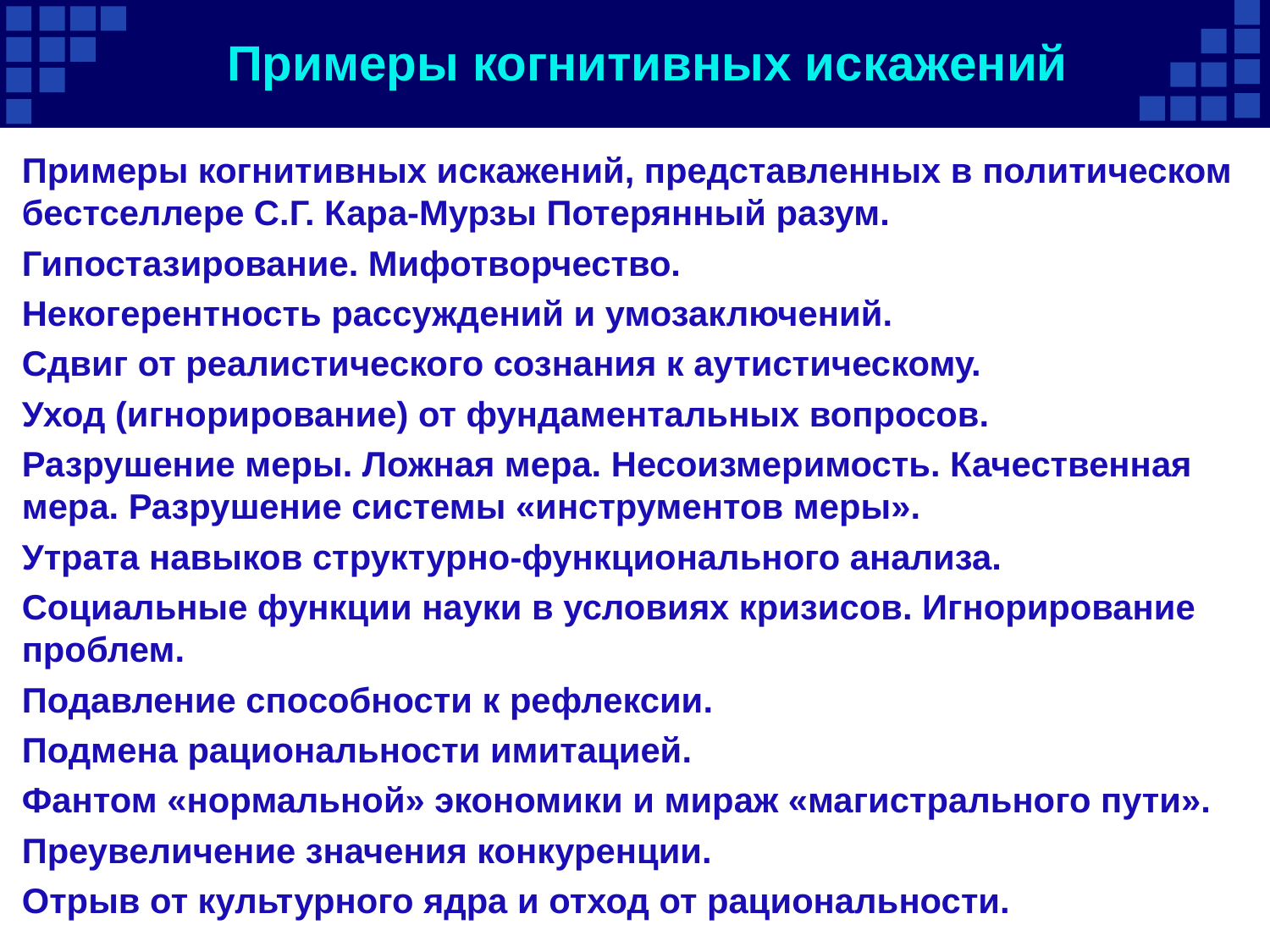

# Примеры когнитивных искажений
Примеры когнитивных искажений, представленных в политическом бестселлере С.Г. Кара-Мурзы Потерянный разум.
Гипостазирование. Мифотворчество.
Некогерентность рассуждений и умозаключений.
Сдвиг от реалистического сознания к аутистическому.
Уход (игнорирование) от фундаментальных вопросов.
Разрушение меры. Ложная мера. Несоизмеримость. Качественная мера. Разрушение системы «инструментов меры».
Утрата навыков структурно‑функционального анализа.
Социальные функции науки в условиях кризисов. Игнорирование проблем.
Подавление способности к рефлексии.
Подмена рациональности имитацией.
Фантом «нормальной» экономики и мираж «магистрального пути».
Преувеличение значения конкуренции.
Отрыв от культурного ядра и отход от рациональности.